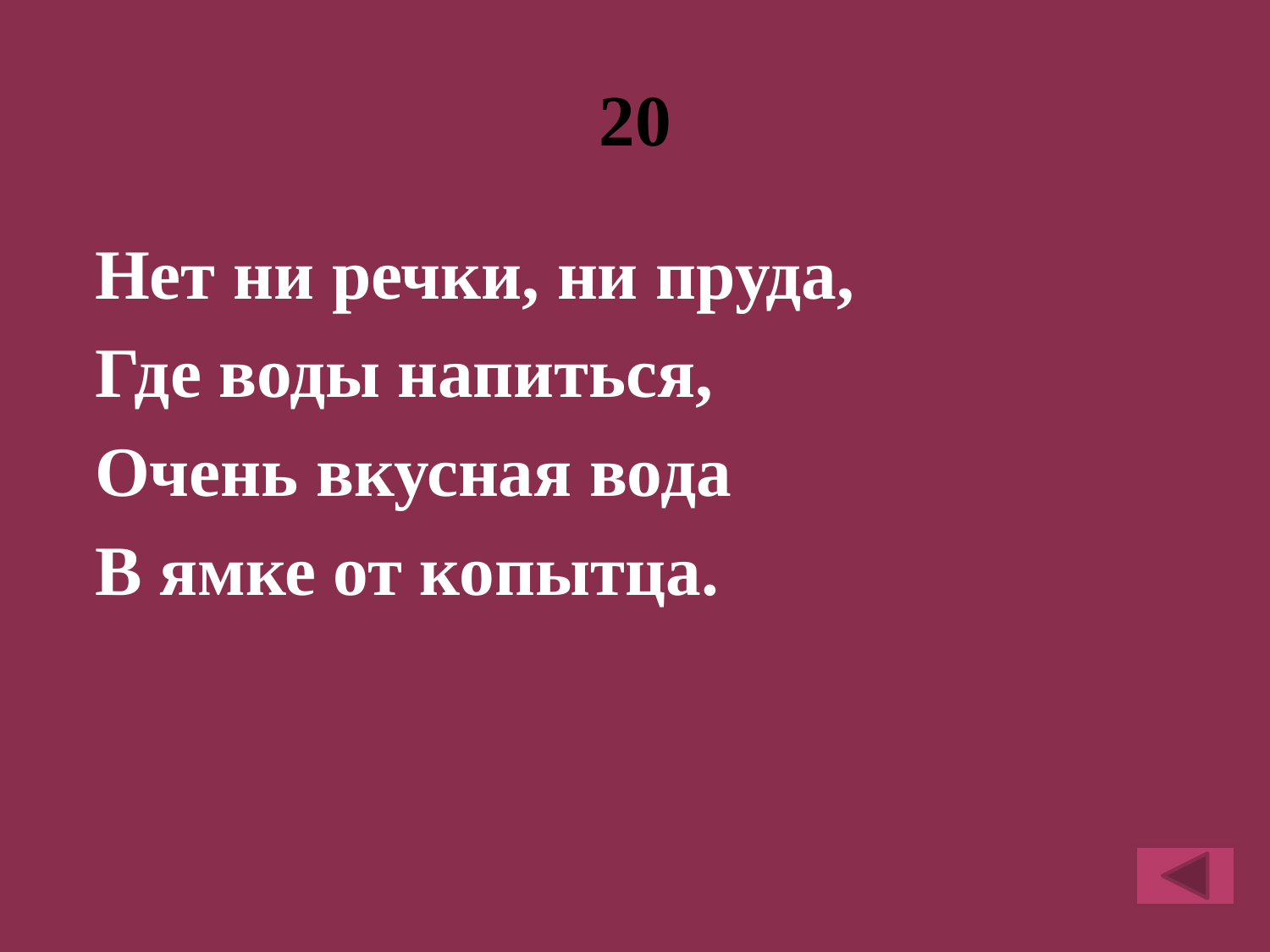

# 20
Нет ни речки, ни пруда,
Где воды напиться,
Очень вкусная вода
В ямке от копытца.